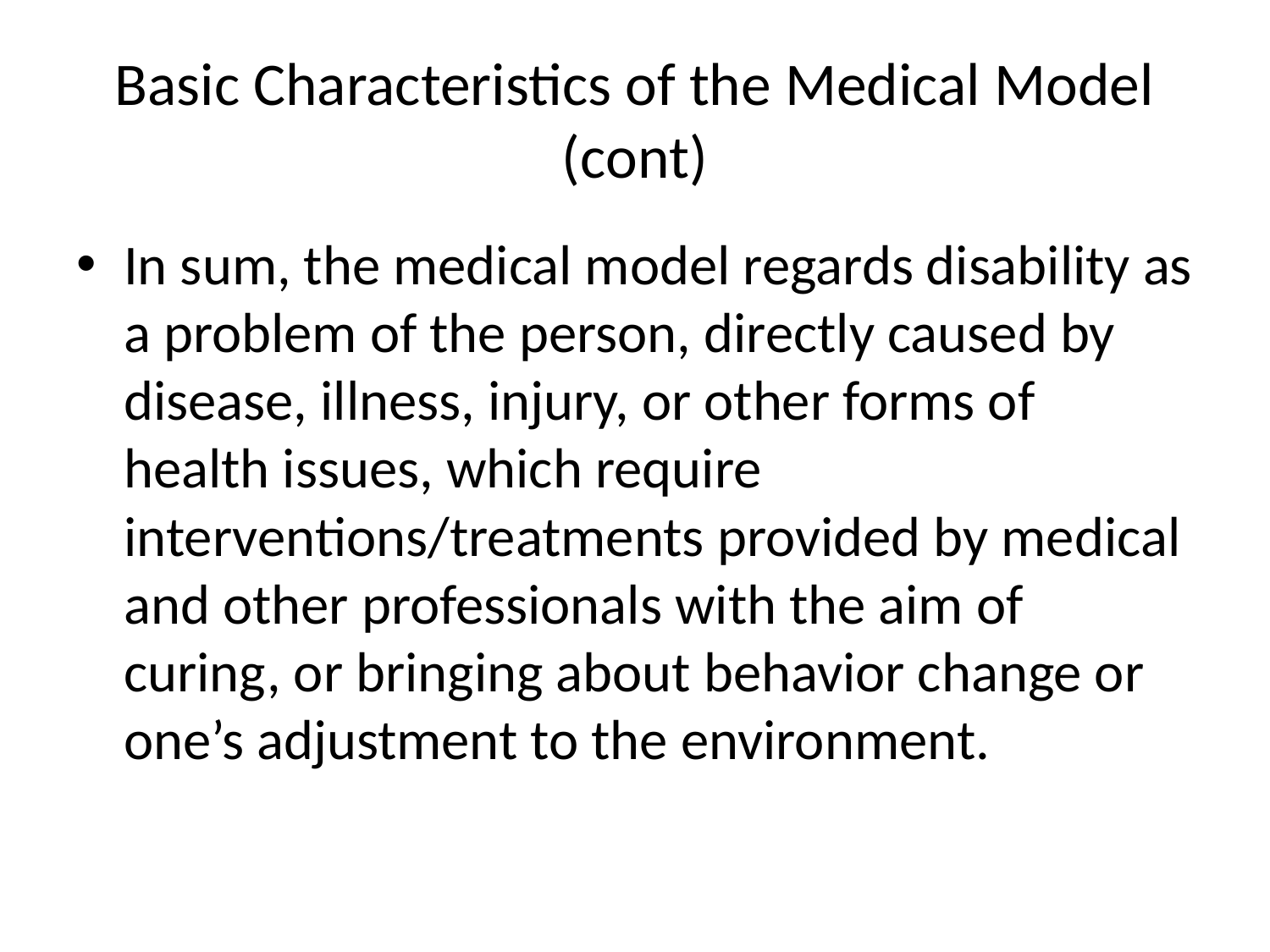

# Basic Characteristics of the Medical Model (cont)
In sum, the medical model regards disability as a problem of the person, directly caused by disease, illness, injury, or other forms of health issues, which require interventions/treatments provided by medical and other professionals with the aim of curing, or bringing about behavior change or one’s adjustment to the environment.